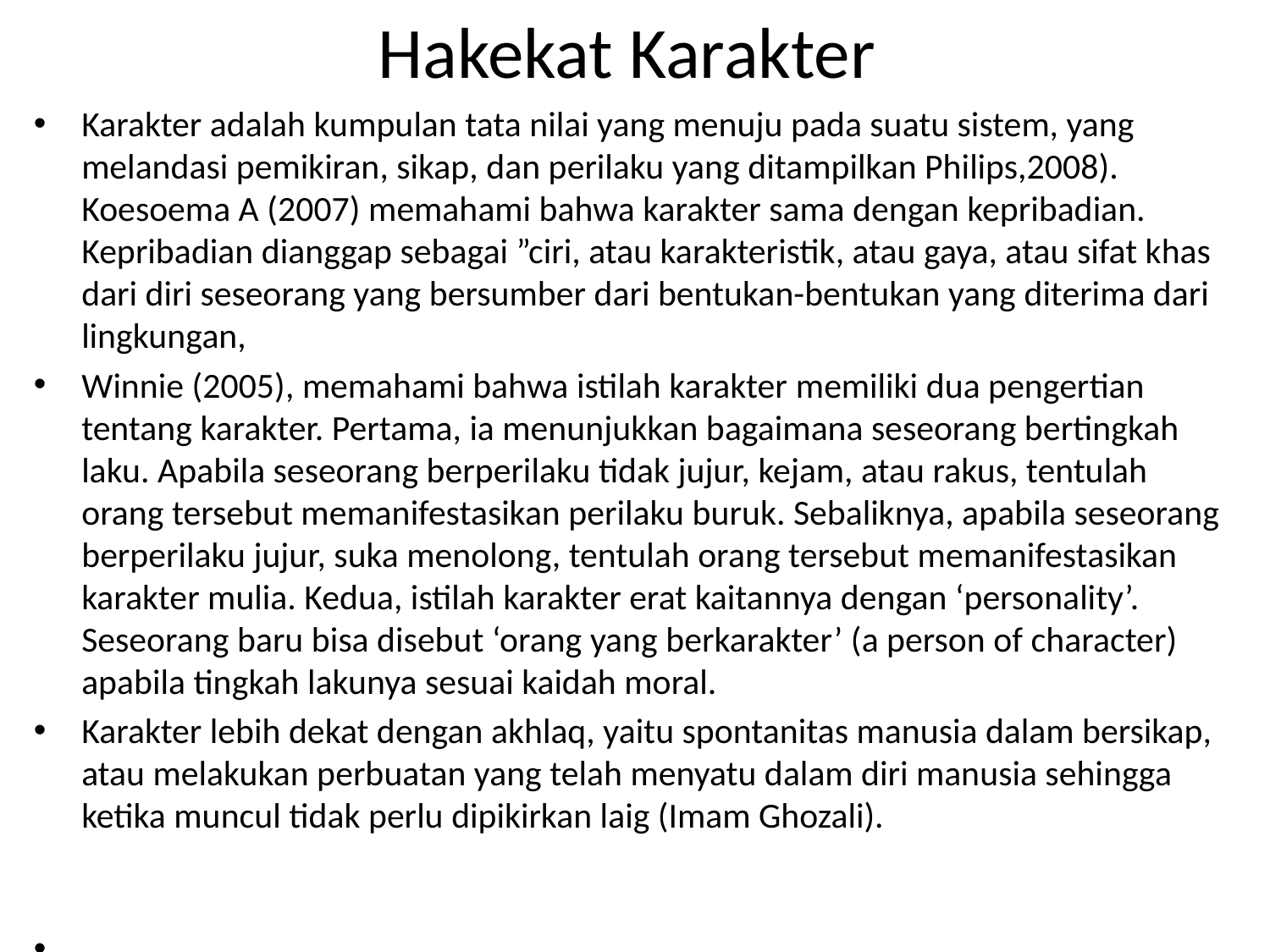

# Hakekat Karakter
Karakter adalah kumpulan tata nilai yang menuju pada suatu sistem, yang melandasi pemikiran, sikap, dan perilaku yang ditampilkan Philips,2008). Koesoema A (2007) memahami bahwa karakter sama dengan kepribadian. Kepribadian dianggap sebagai ”ciri, atau karakteristik, atau gaya, atau sifat khas dari diri seseorang yang bersumber dari bentukan-bentukan yang diterima dari lingkungan,
Winnie (2005), memahami bahwa istilah karakter memiliki dua pengertian tentang karakter. Pertama, ia menunjukkan bagaimana seseorang bertingkah laku. Apabila seseorang berperilaku tidak jujur, kejam, atau rakus, tentulah orang tersebut memanifestasikan perilaku buruk. Sebaliknya, apabila seseorang berperilaku jujur, suka menolong, tentulah orang tersebut memanifestasikan karakter mulia. Kedua, istilah karakter erat kaitannya dengan ‘personality’. Seseorang baru bisa disebut ‘orang yang berkarakter’ (a person of character) apabila tingkah lakunya sesuai kaidah moral.
Karakter lebih dekat dengan akhlaq, yaitu spontanitas manusia dalam bersikap, atau melakukan perbuatan yang telah menyatu dalam diri manusia sehingga ketika muncul tidak perlu dipikirkan laig (Imam Ghozali).